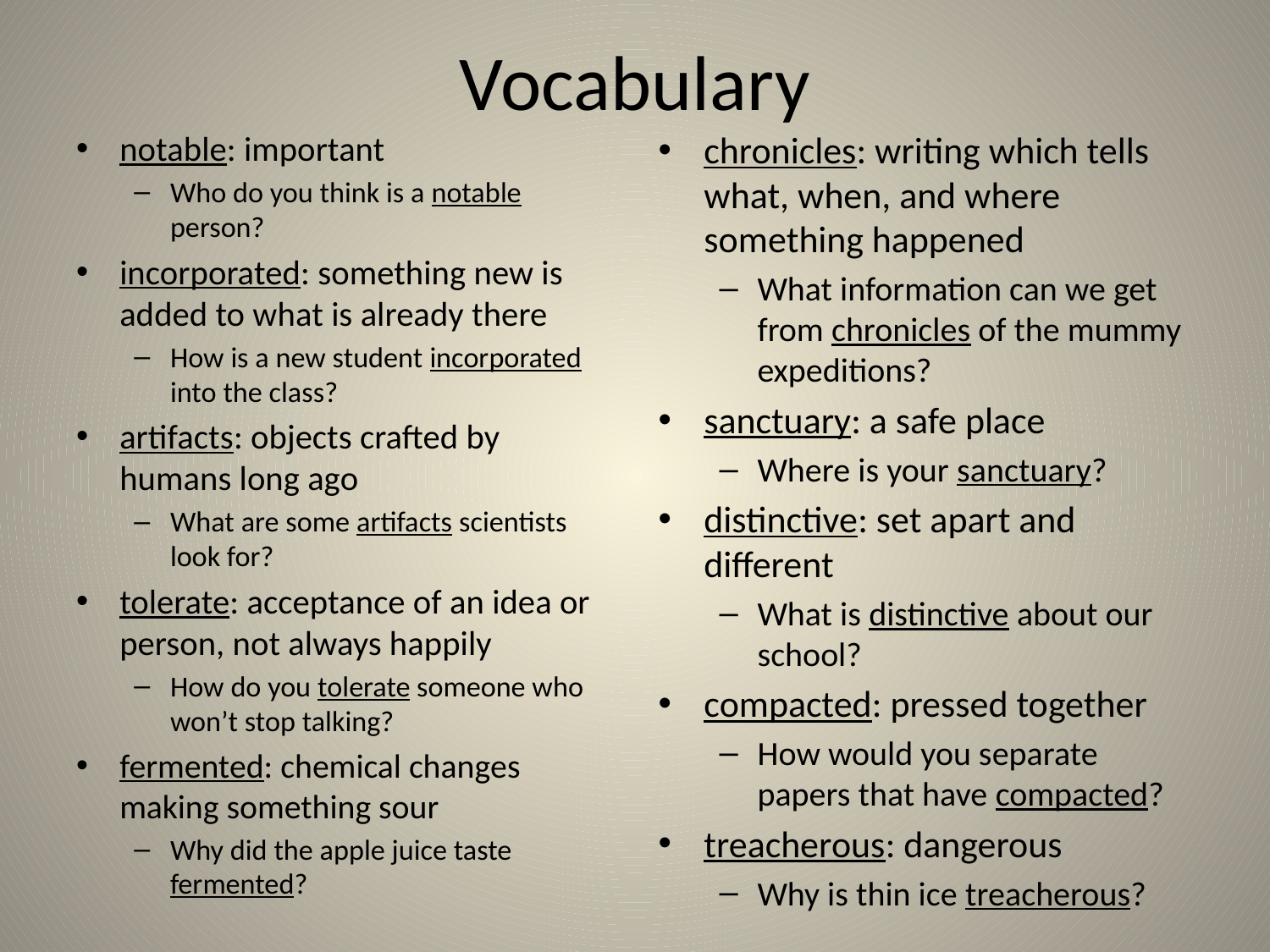

# Vocabulary
notable: important
Who do you think is a notable person?
incorporated: something new is added to what is already there
How is a new student incorporated into the class?
artifacts: objects crafted by humans long ago
What are some artifacts scientists look for?
tolerate: acceptance of an idea or person, not always happily
How do you tolerate someone who won’t stop talking?
fermented: chemical changes making something sour
Why did the apple juice taste fermented?

chronicles: writing which tells what, when, and where something happened
What information can we get from chronicles of the mummy expeditions?
sanctuary: a safe place
Where is your sanctuary?
distinctive: set apart and different
What is distinctive about our school?
compacted: pressed together
How would you separate papers that have compacted?
treacherous: dangerous
Why is thin ice treacherous?